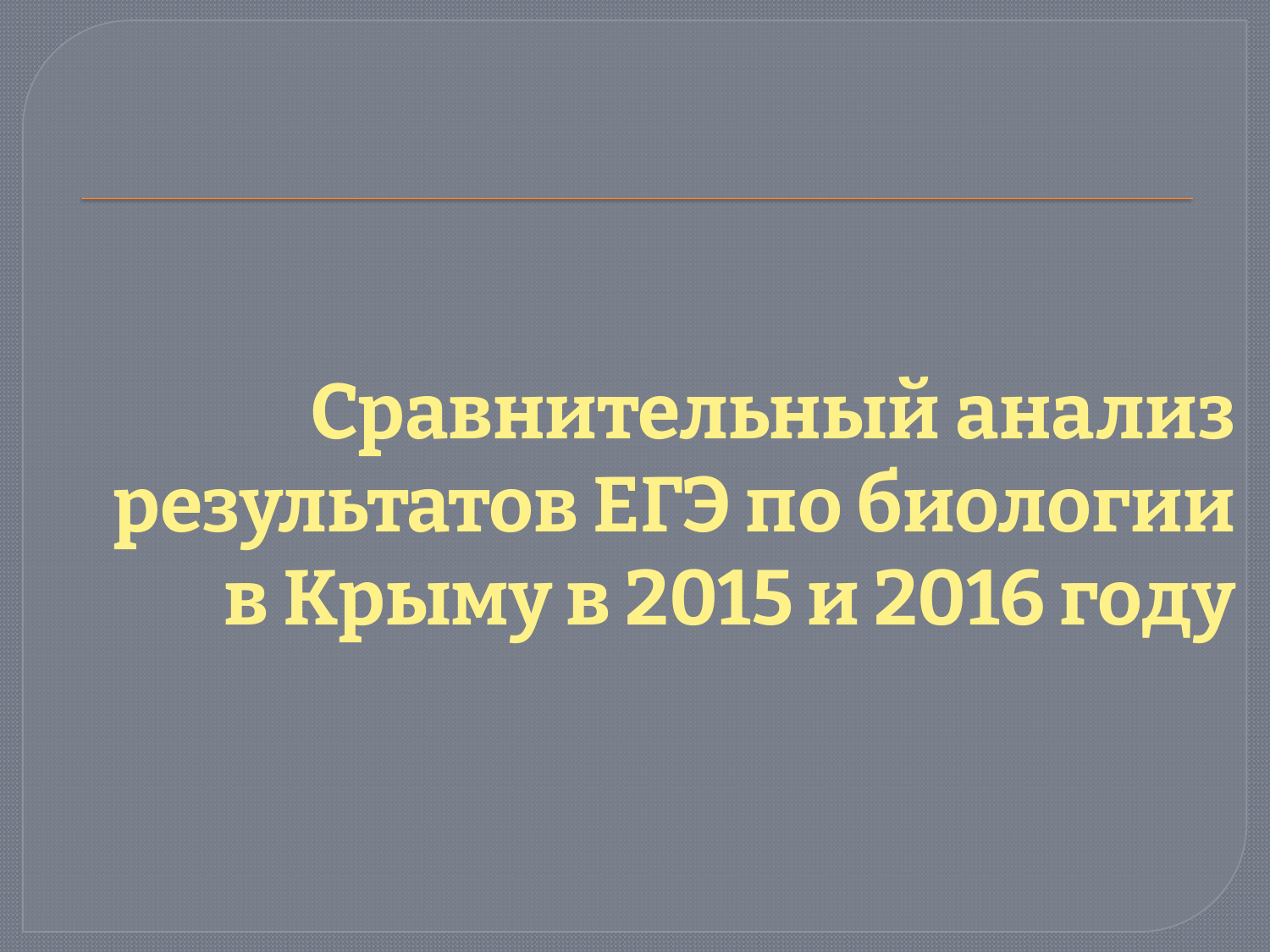

# Сравнительный анализ результатов ЕГЭ по биологии в Крыму в 2015 и 2016 году